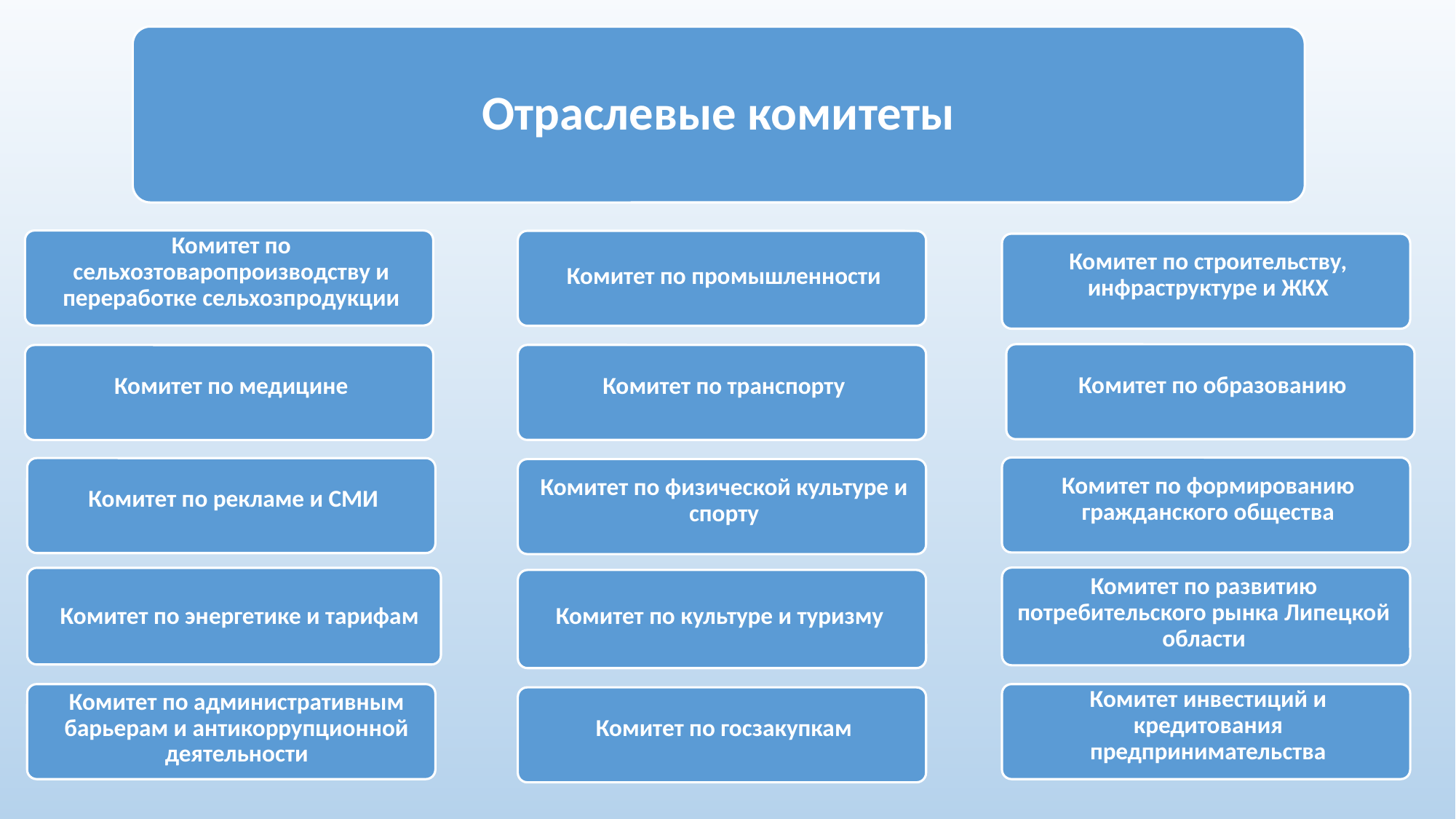

Отраслевые комитеты
Комитет по сельхозтоваропроизводству и переработке сельхозпродукции

Комитет по строительству, инфраструктуре и ЖКХ

Комитет по промышленности
Комитет по образованию

Комитет по транспорту

Комитет по медицине

Комитет по формированию гражданского общества

Комитет по рекламе и СМИ

Комитет по физической культуре и спорту

Комитет по развитию потребительского рынка Липецкой области

Комитет по энергетике и тарифам
Комитет по культуре и туризму

Комитет инвестиций и кредитования предпринимательства

Комитет по административным барьерам и антикоррупционной деятельности

Комитет по госзакупкам